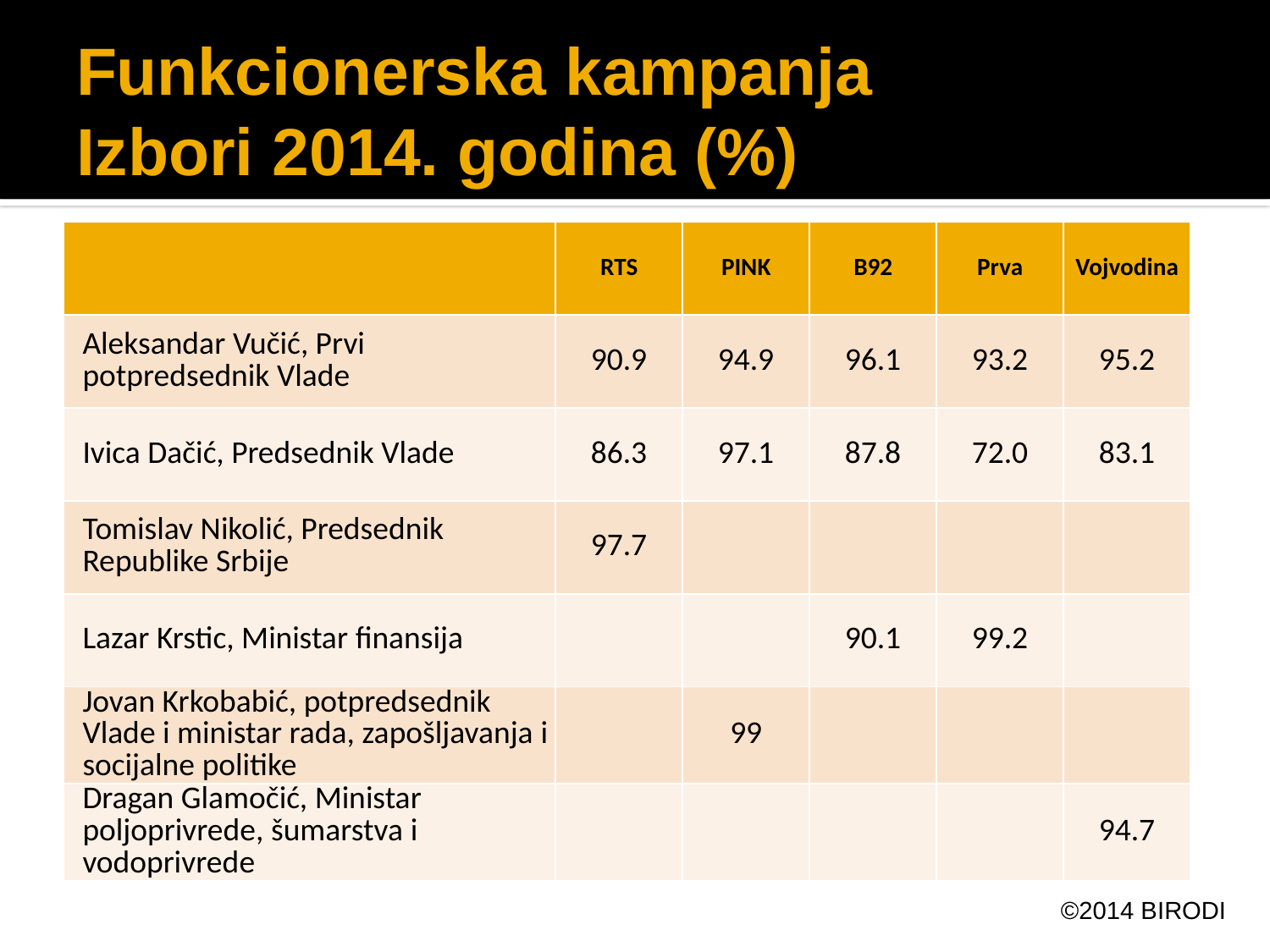

# Funkcionerska kampanja Izbori 2014. godina (%)
|  | RTS | PINK | B92 | Prva | Vojvodina |
| --- | --- | --- | --- | --- | --- |
| Aleksandar Vučić, Prvi potpredsednik Vlade | 90.9 | 94.9 | 96.1 | 93.2 | 95.2 |
| Ivica Dačić, Predsednik Vlade | 86.3 | 97.1 | 87.8 | 72.0 | 83.1 |
| Tomislav Nikolić, Predsednik Republike Srbije | 97.7 |  |  |  |  |
| Lazar Krstic, Ministar finansija |  |  | 90.1 | 99.2 |  |
| Jovan Krkobabić, potpredsednik Vlade i ministar rada, zapošljavanja i socijalne politike |  | 99 |  |  |  |
| Dragan Glamočić, Ministar poljoprivrede, šumarstva i vodoprivrede |  |  |  |  | 94.7 |
©2014 BIRODI